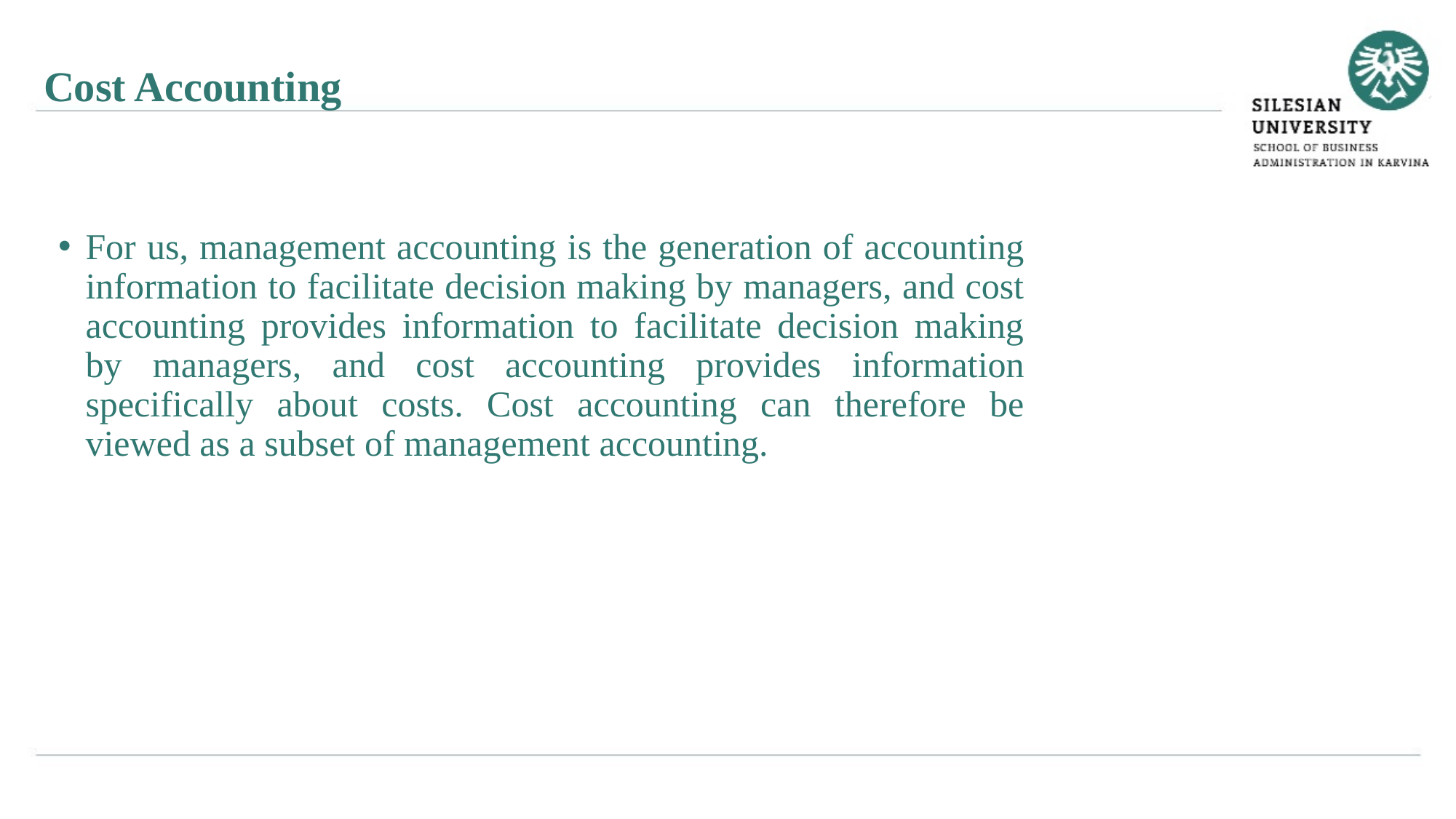

Cost Accounting

For us, management accounting is the generation of accounting information to facilitate decision making by managers, and cost accounting provides information to facilitate decision making by managers, and cost accounting provides information specifically about costs. Cost accounting can therefore be viewed as a subset of management accounting.